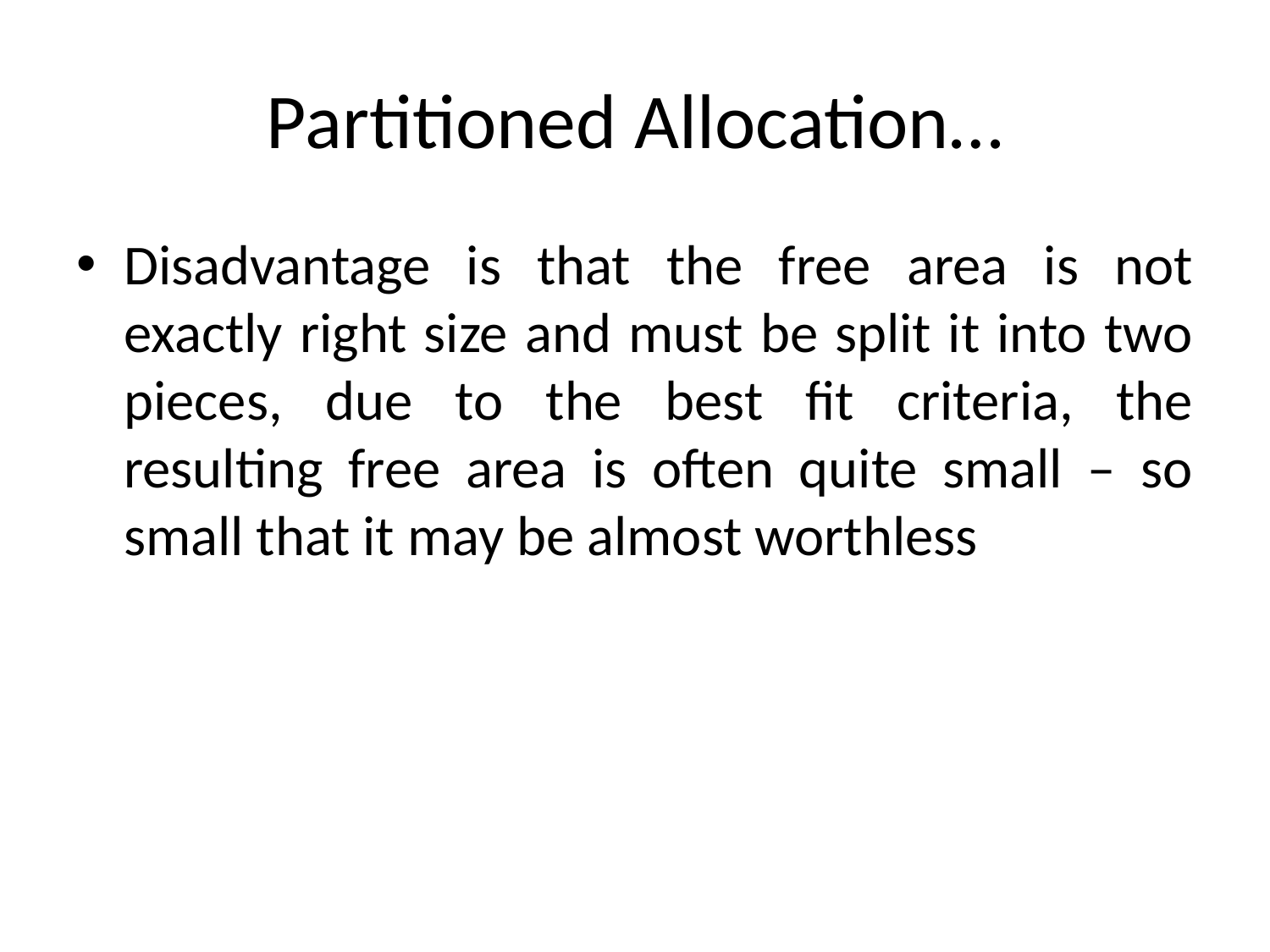

# Partitioned Allocation…
Disadvantage is that the free area is not exactly right size and must be split it into two pieces, due to the best fit criteria, the resulting free area is often quite small – so small that it may be almost worthless